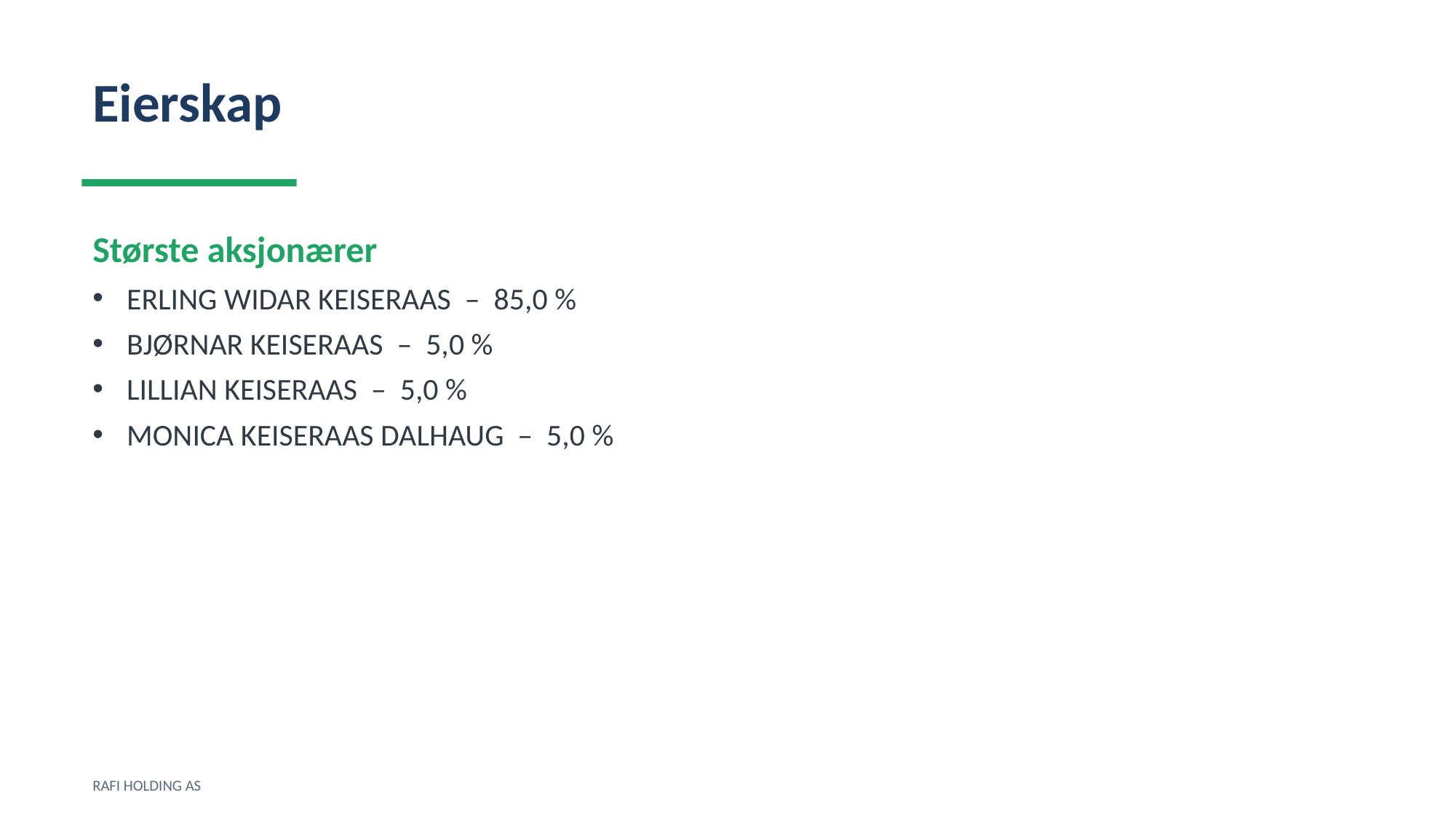

Eierskap

Største aksjonærer
ERLING WIDAR KEISERAAS  –  85,0 %
BJØRNAR KEISERAAS  –  5,0 %
LILLIAN KEISERAAS  –  5,0 %
MONICA KEISERAAS DALHAUG  –  5,0 %
RAFI HOLDING AS